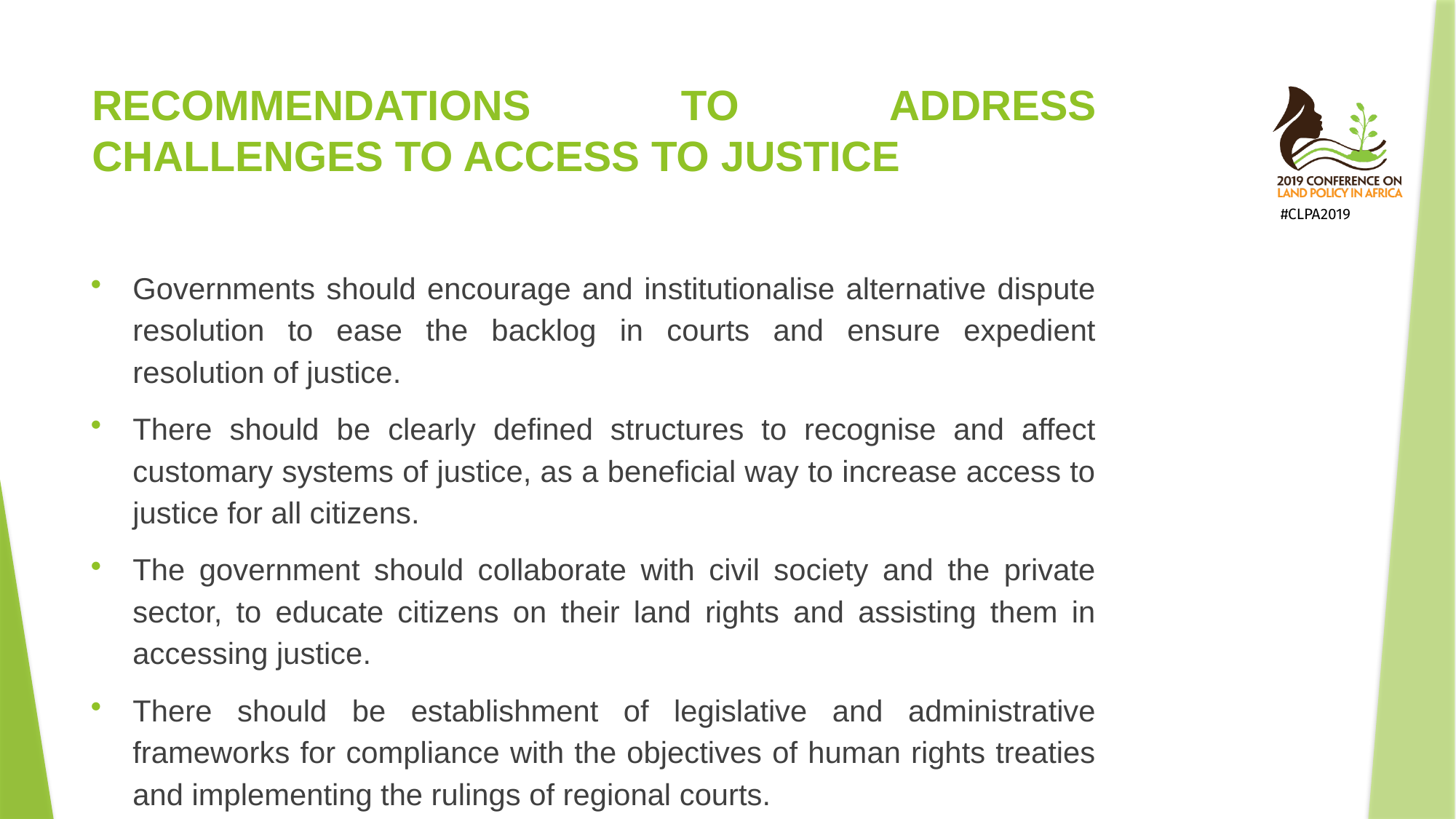

# RECOMMENDATIONS TO ADDRESS CHALLENGES TO ACCESS TO JUSTICE
Governments should encourage and institutionalise alternative dispute resolution to ease the backlog in courts and ensure expedient resolution of justice.
There should be clearly defined structures to recognise and affect customary systems of justice, as a beneficial way to increase access to justice for all citizens.
The government should collaborate with civil society and the private sector, to educate citizens on their land rights and assisting them in accessing justice.
There should be establishment of legislative and administrative frameworks for compliance with the objectives of human rights treaties and implementing the rulings of regional courts.